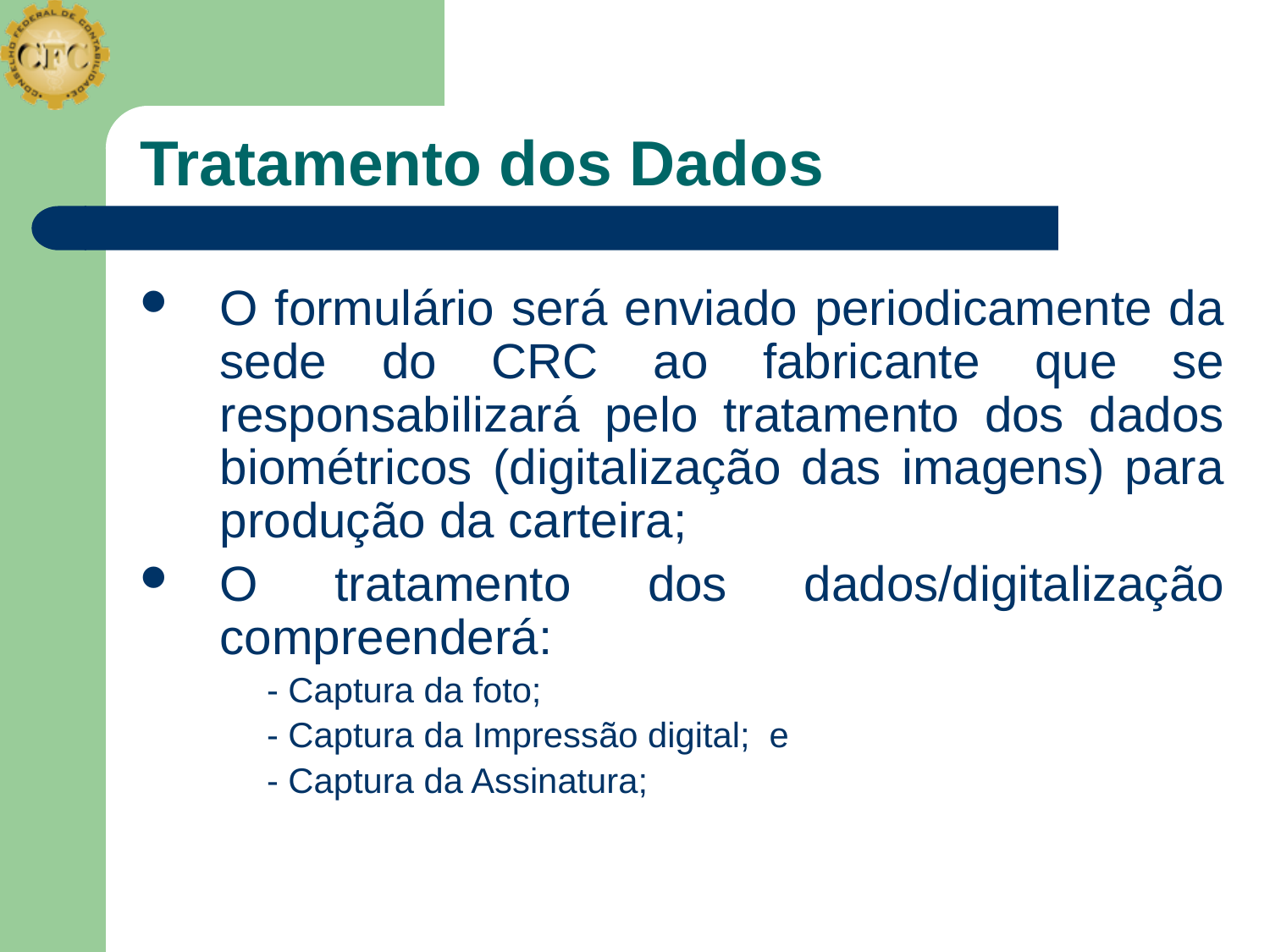

# Tratamento dos Dados
O formulário será enviado periodicamente da sede do CRC ao fabricante que se responsabilizará pelo tratamento dos dados biométricos (digitalização das imagens) para produção da carteira;
O tratamento dos dados/digitalização compreenderá:
- Captura da foto;
- Captura da Impressão digital;  e
- Captura da Assinatura;